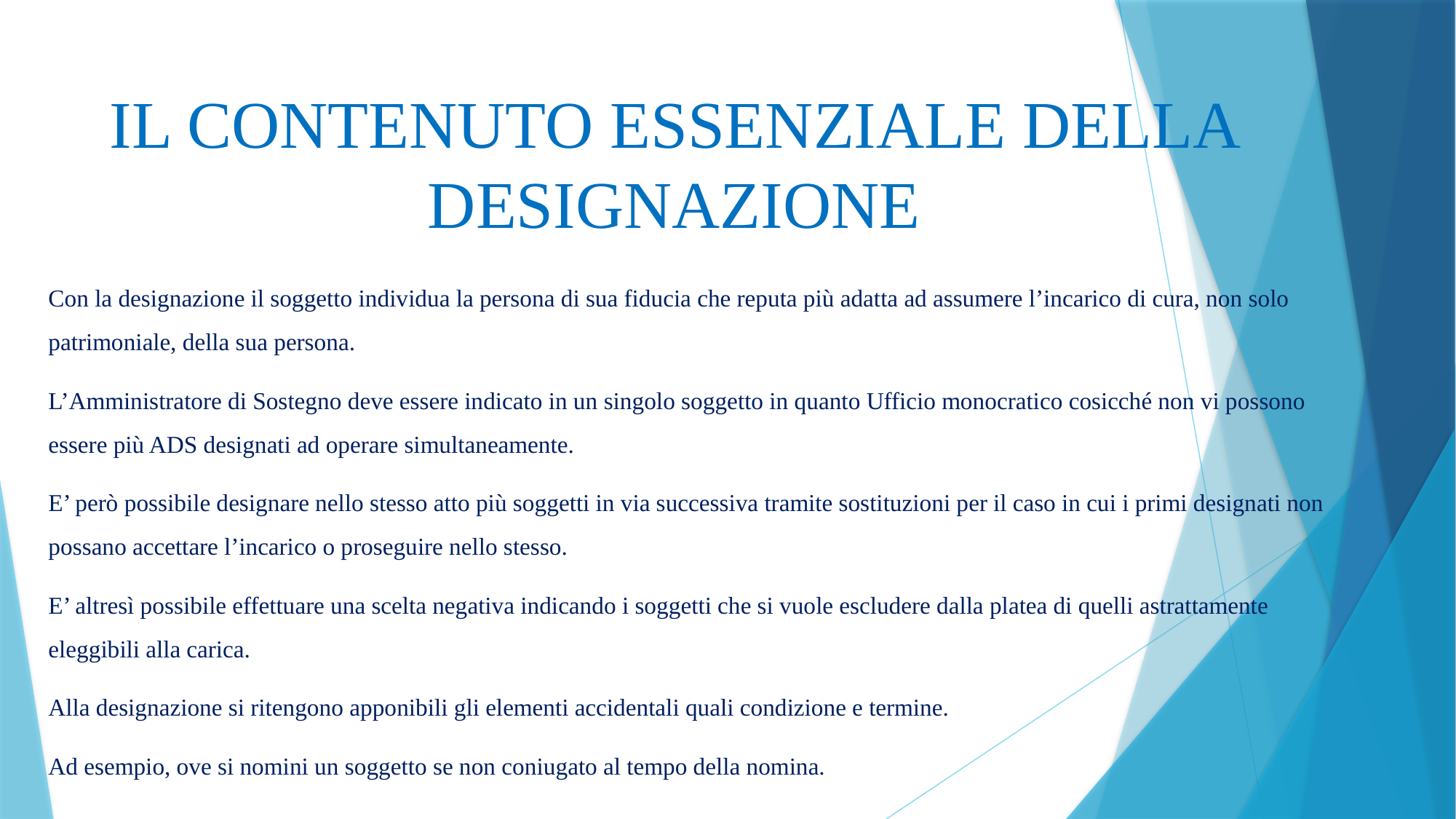

# IL CONTENUTO ESSENZIALE DELLA DESIGNAZIONE
Con la designazione il soggetto individua la persona di sua fiducia che reputa più adatta ad assumere l’incarico di cura, non solo patrimoniale, della sua persona.
L’Amministratore di Sostegno deve essere indicato in un singolo soggetto in quanto Ufficio monocratico cosicché non vi possono essere più ADS designati ad operare simultaneamente.
E’ però possibile designare nello stesso atto più soggetti in via successiva tramite sostituzioni per il caso in cui i primi designati non possano accettare l’incarico o proseguire nello stesso.
E’ altresì possibile effettuare una scelta negativa indicando i soggetti che si vuole escludere dalla platea di quelli astrattamente eleggibili alla carica.
Alla designazione si ritengono apponibili gli elementi accidentali quali condizione e termine.
Ad esempio, ove si nomini un soggetto se non coniugato al tempo della nomina.